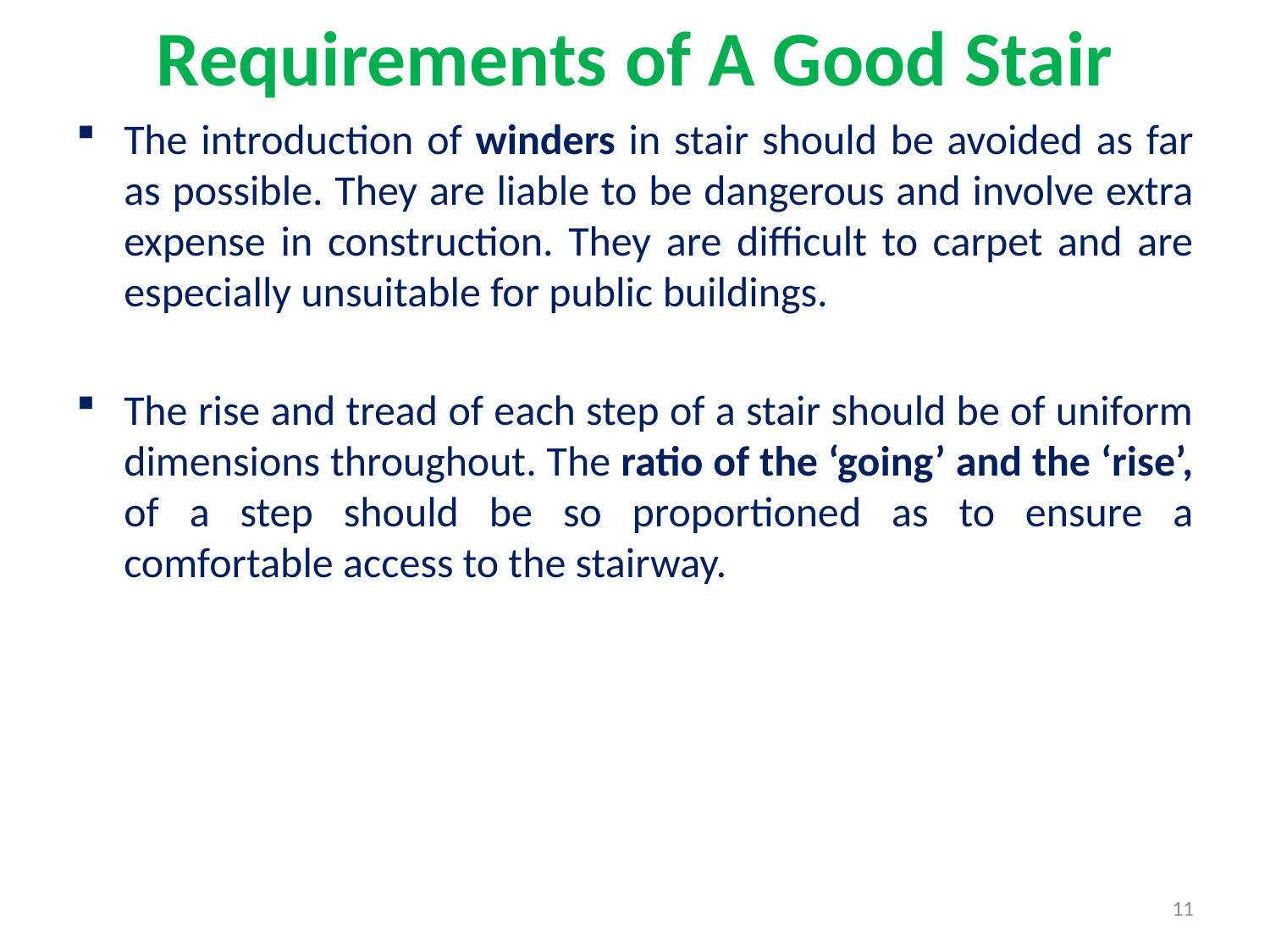

# Requirements of A Good Stair
The introduction of winders in stair should be avoided as far as possible. They are liable to be dangerous and involve extra expense in construction. They are difficult to carpet and are especially unsuitable for public buildings.

The rise and tread of each step of a stair should be of uniform dimensions throughout. The ratio of the ‘going’ and the ‘rise’, of a step should be so proportioned as to ensure a comfortable access to the stairway.
11